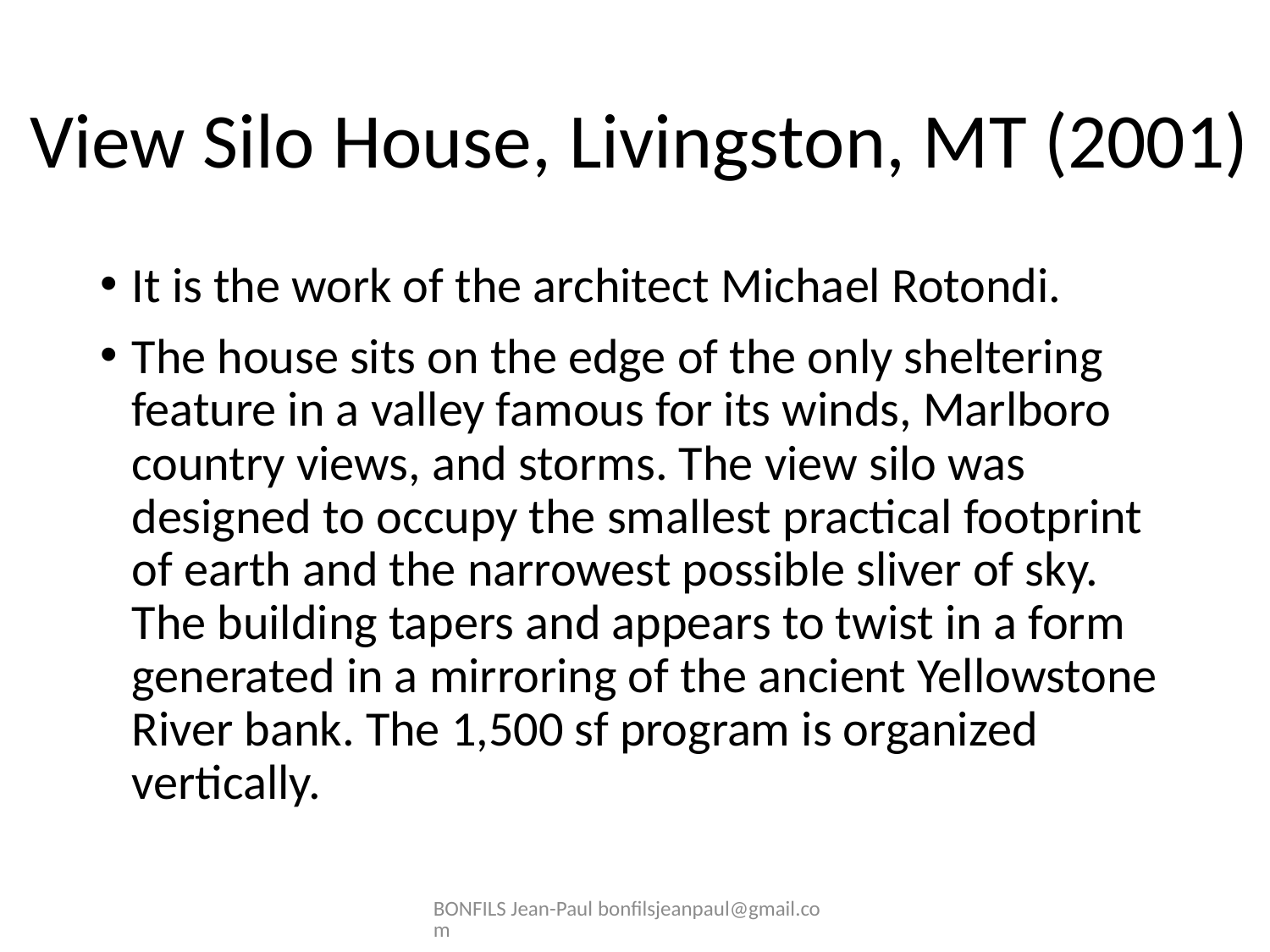

# View Silo House, Livingston, MT (2001)
It is the work of the architect Michael Rotondi.
The house sits on the edge of the only sheltering feature in a valley famous for its winds, Marlboro country views, and storms. The view silo was designed to occupy the smallest practical footprint of earth and the narrowest possible sliver of sky. The building tapers and appears to twist in a form generated in a mirroring of the ancient Yellowstone River bank. The 1,500 sf program is organized vertically.
BONFILS Jean-Paul bonfilsjeanpaul@gmail.com